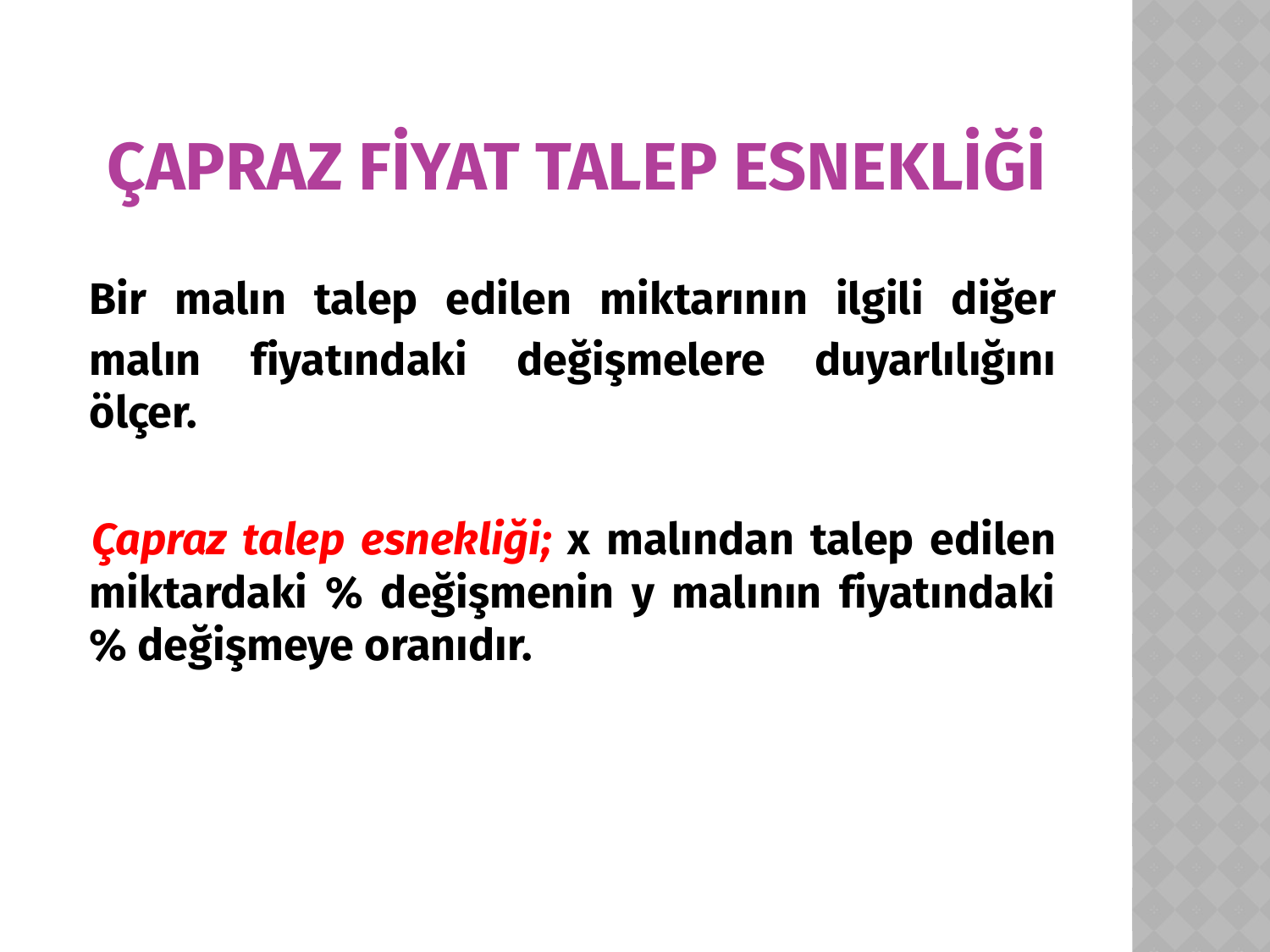

# Çapraz Fiyat Talep Esnekliği
	Bir malın talep edilen miktarının ilgili diğer malın fiyatındaki değişmelere duyarlılığını ölçer.

 Çapraz talep esnekliği; x malından talep edilen miktardaki % değişmenin y malının fiyatındaki % değişmeye oranıdır.